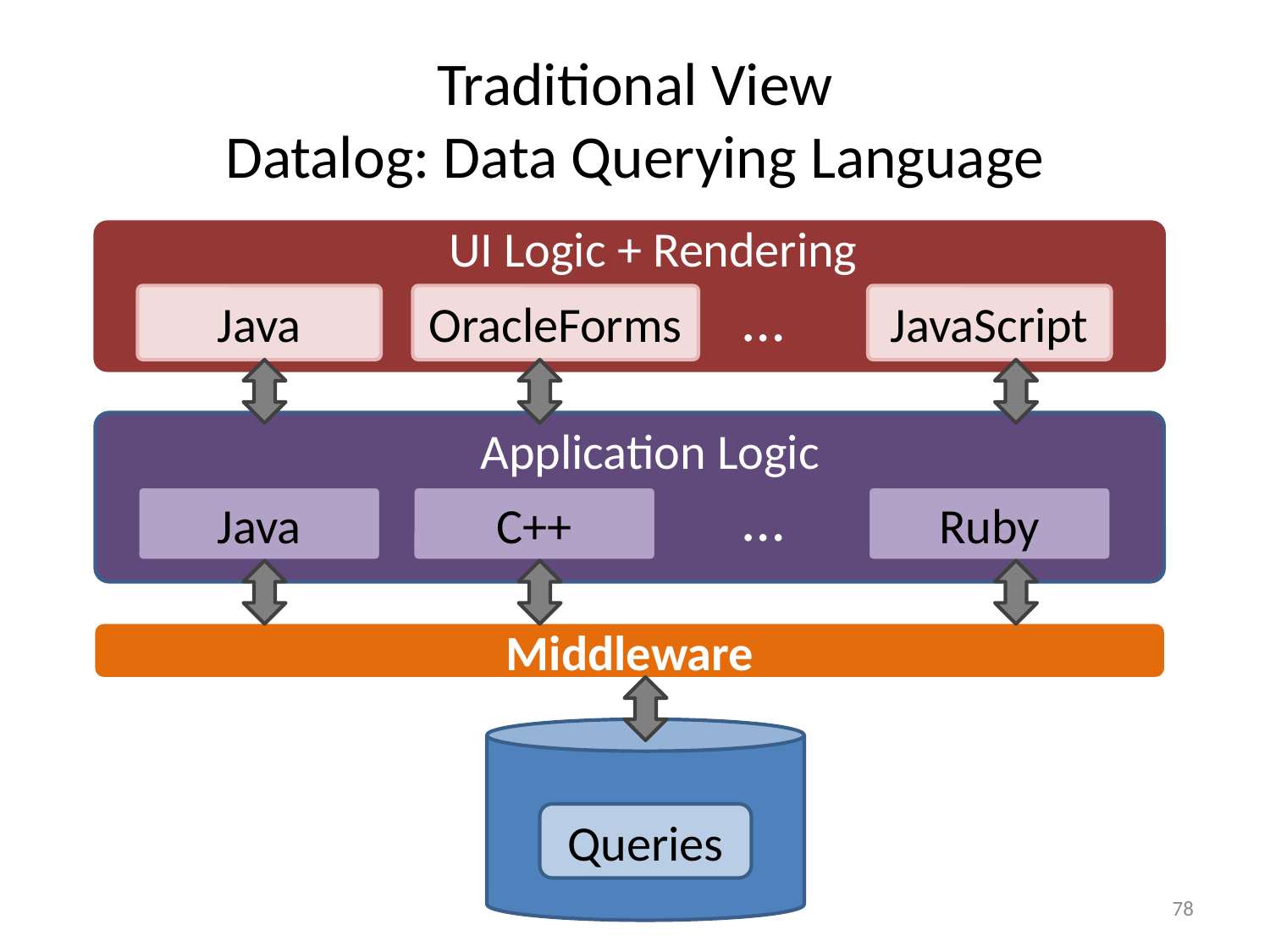

# Traditional View Datalog: Data Querying Language
UI Logic + Rendering

…
Java
OracleForms
JavaScript

Application Logic
…
Java
C++
Ruby

Middleware

Queries
78